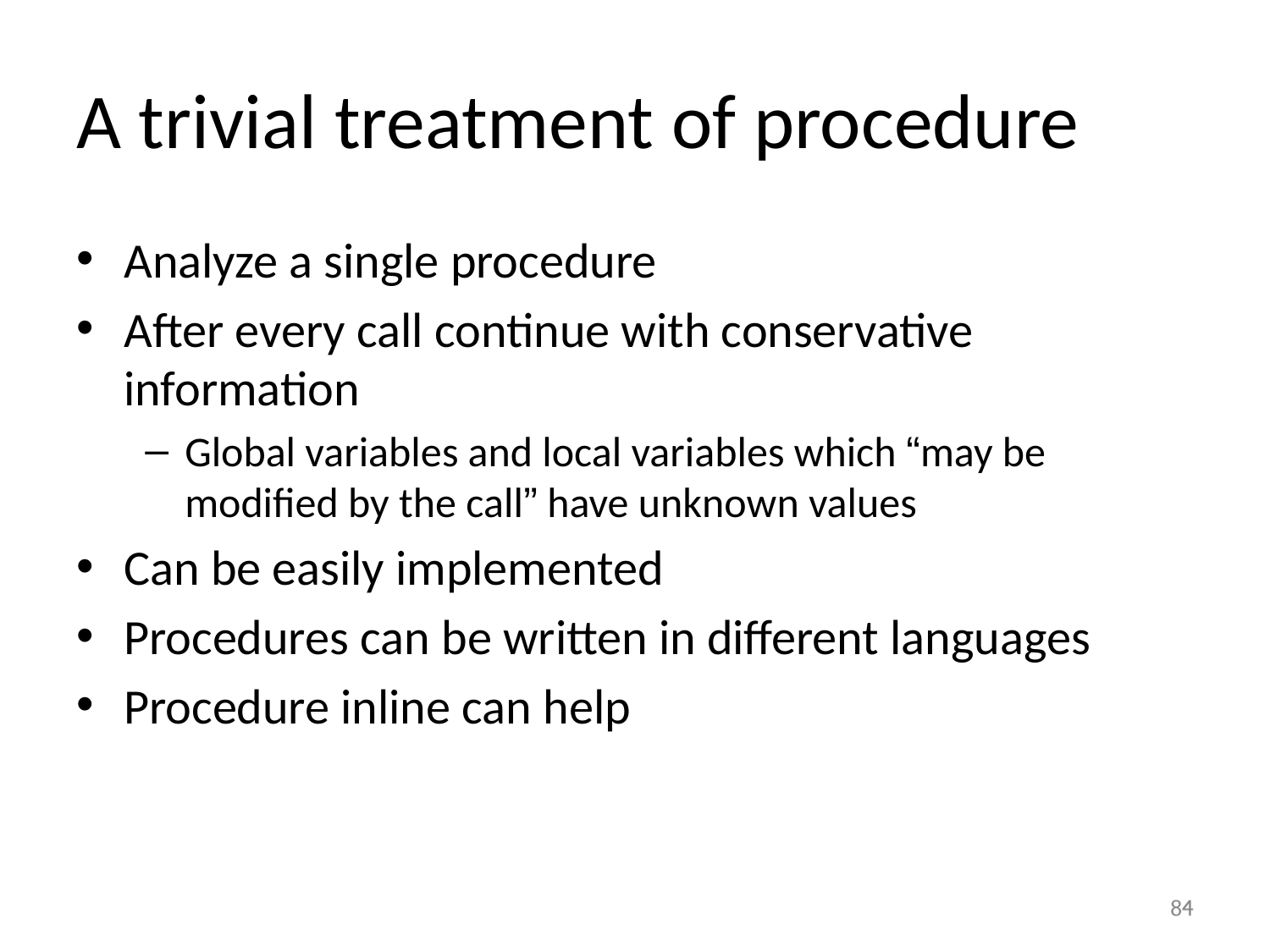

# A trivial treatment of procedure
Analyze a single procedure
After every call continue with conservative information
Global variables and local variables which “may be modified by the call” have unknown values
Can be easily implemented
Procedures can be written in different languages
Procedure inline can help
84